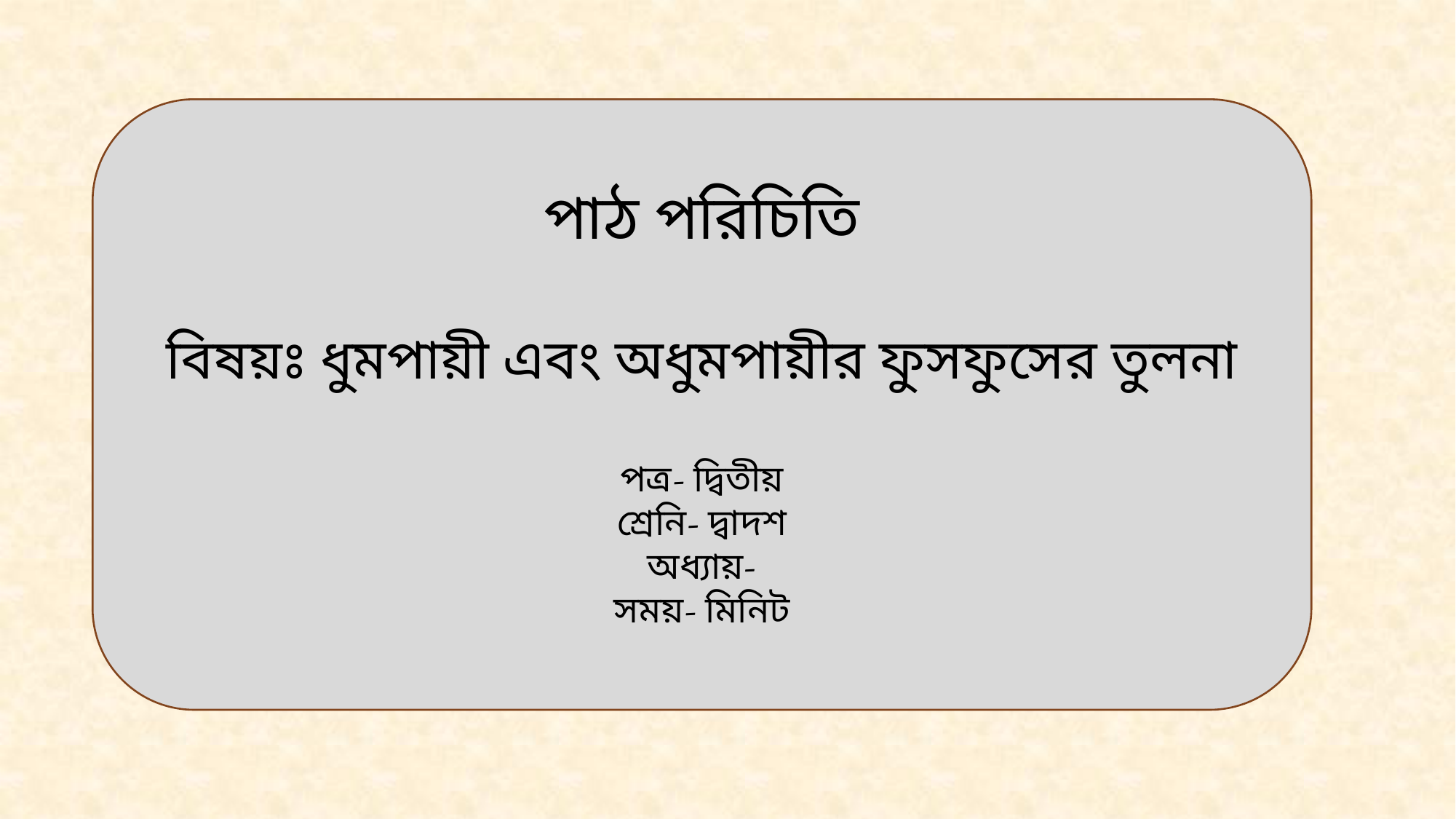

পাঠ পরিচিতি

বিষয়ঃ ধুমপায়ী এবং অধুমপায়ীর ফুসফুসের তুলনা

পত্র- দ্বিতীয়
শ্রেনি- দ্বাদশ
অধ্যায়-
সময়- মিনিট